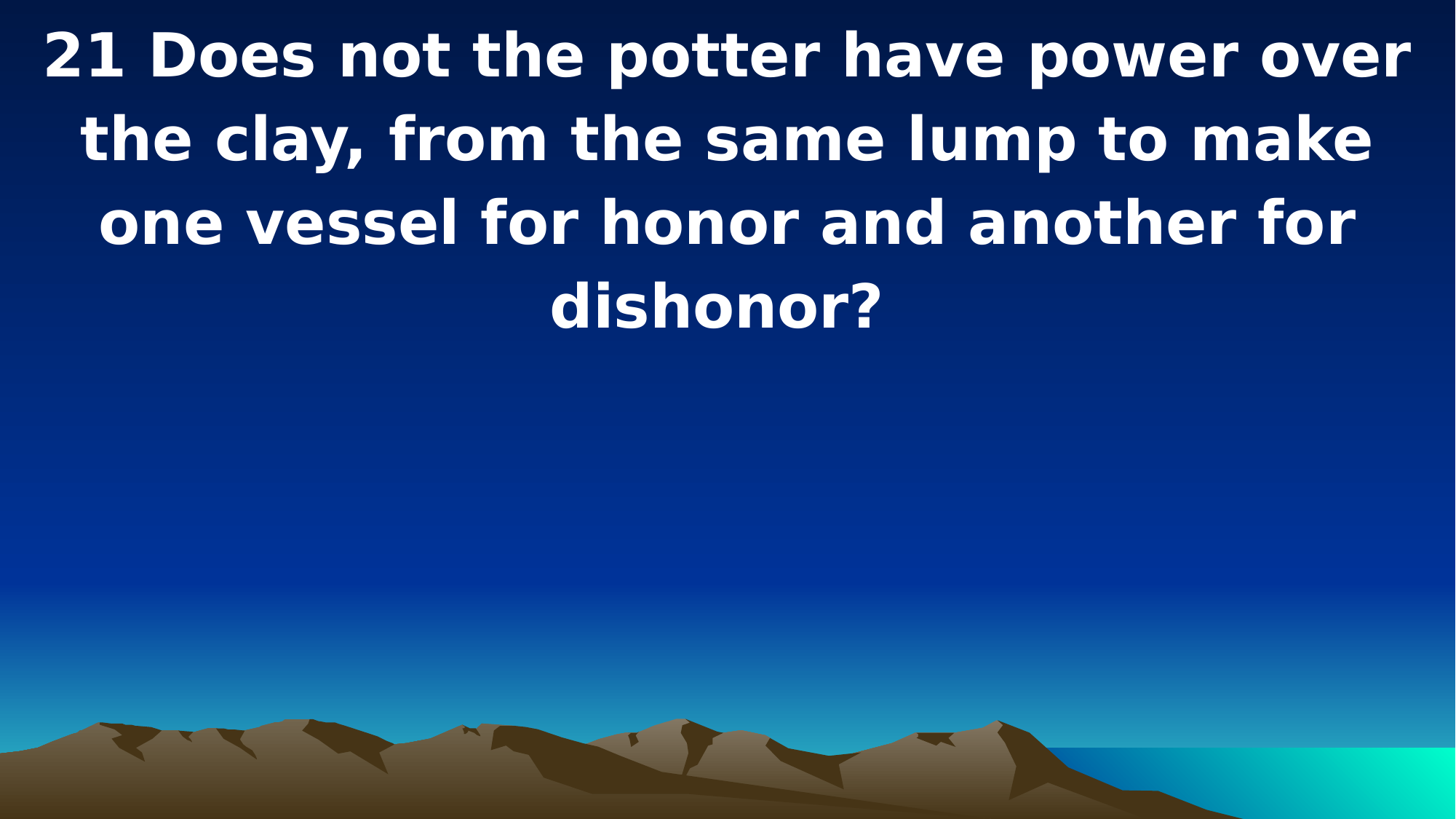

21 Does not the potter have power over the clay, from the same lump to make one vessel for honor and another for dishonor?